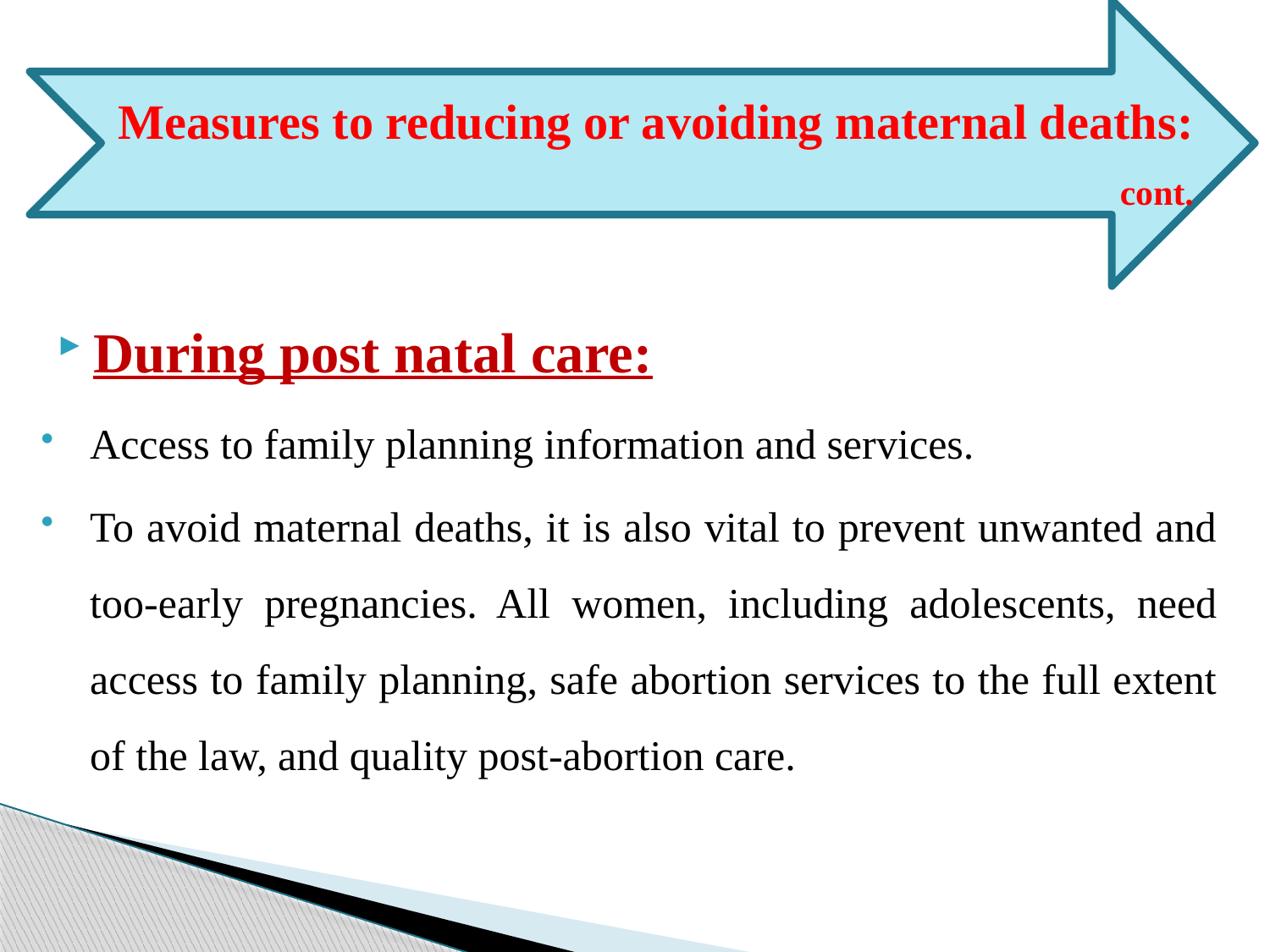

# Measures to reducing or avoiding maternal deaths: cont.
During post natal care:
Access to family planning information and services.
To avoid maternal deaths, it is also vital to prevent unwanted and too-early pregnancies. All women, including adolescents, need access to family planning, safe abortion services to the full extent of the law, and quality post-abortion care.